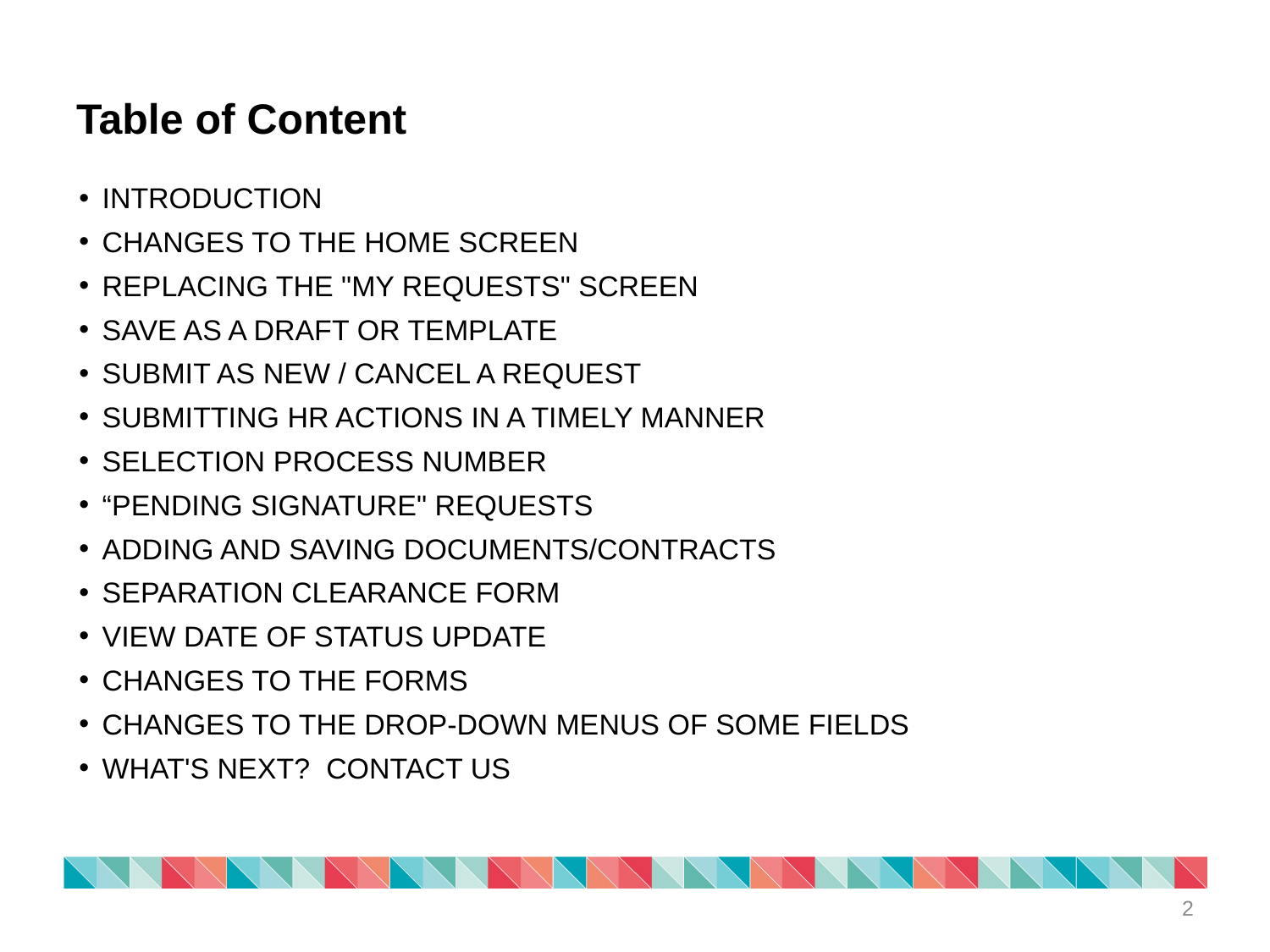

# Table of Content
Introduction
Changes to the home screen
Replacing the "My Requests" screen
Save as a draft or template
Submit as new / Cancel a request
Submitting HR actions in a timely manner
Selection process number
“Pending signature" requests
Adding and Saving documents/contracts
Separation Clearance Form
View date of status update
Changes to the forms
Changes to the drop-down menus of some fields
What's next?  Contact us

2